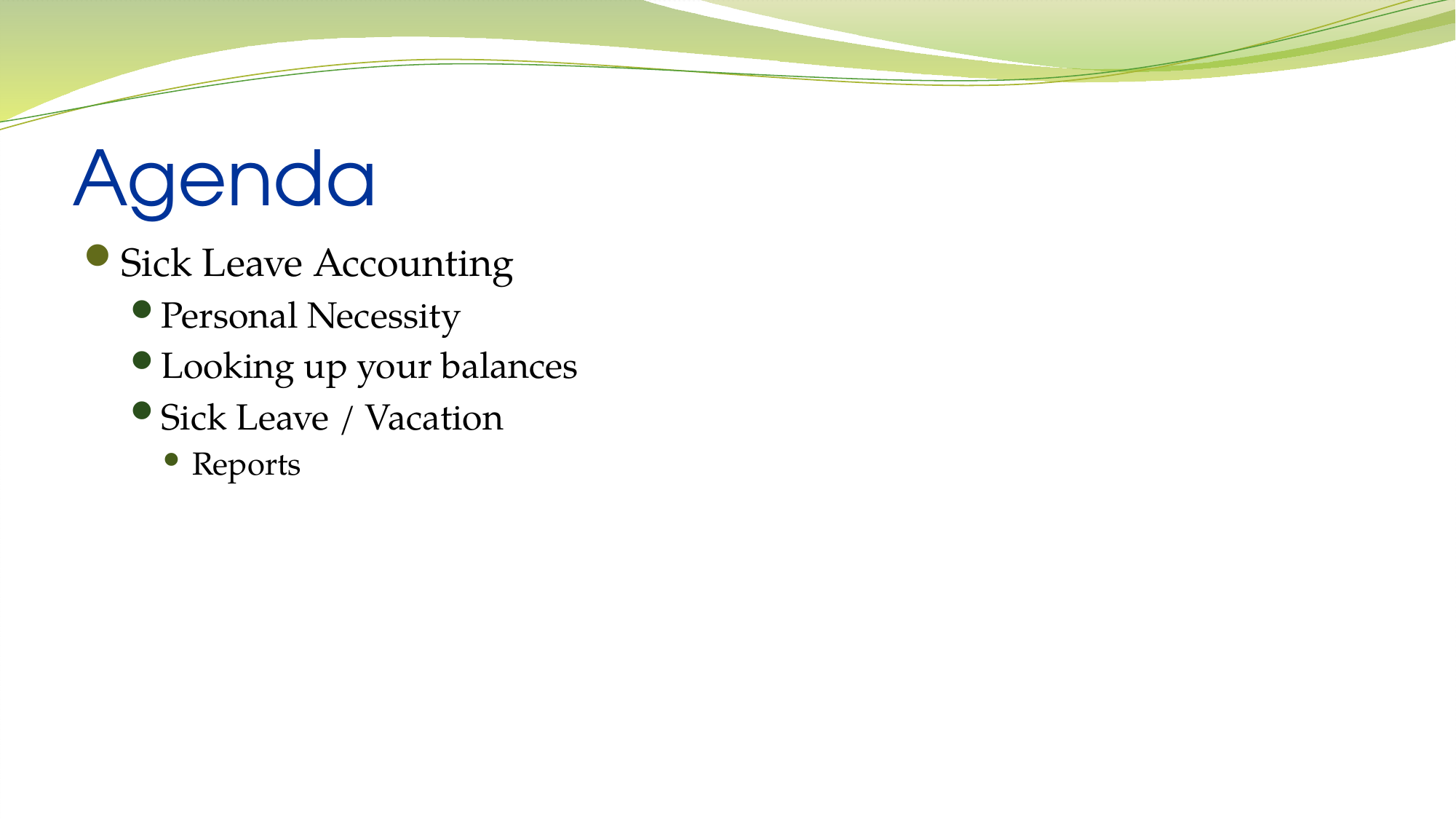

# Agenda
Sick Leave Accounting
Personal Necessity
Looking up your balances
Sick Leave / Vacation
Reports